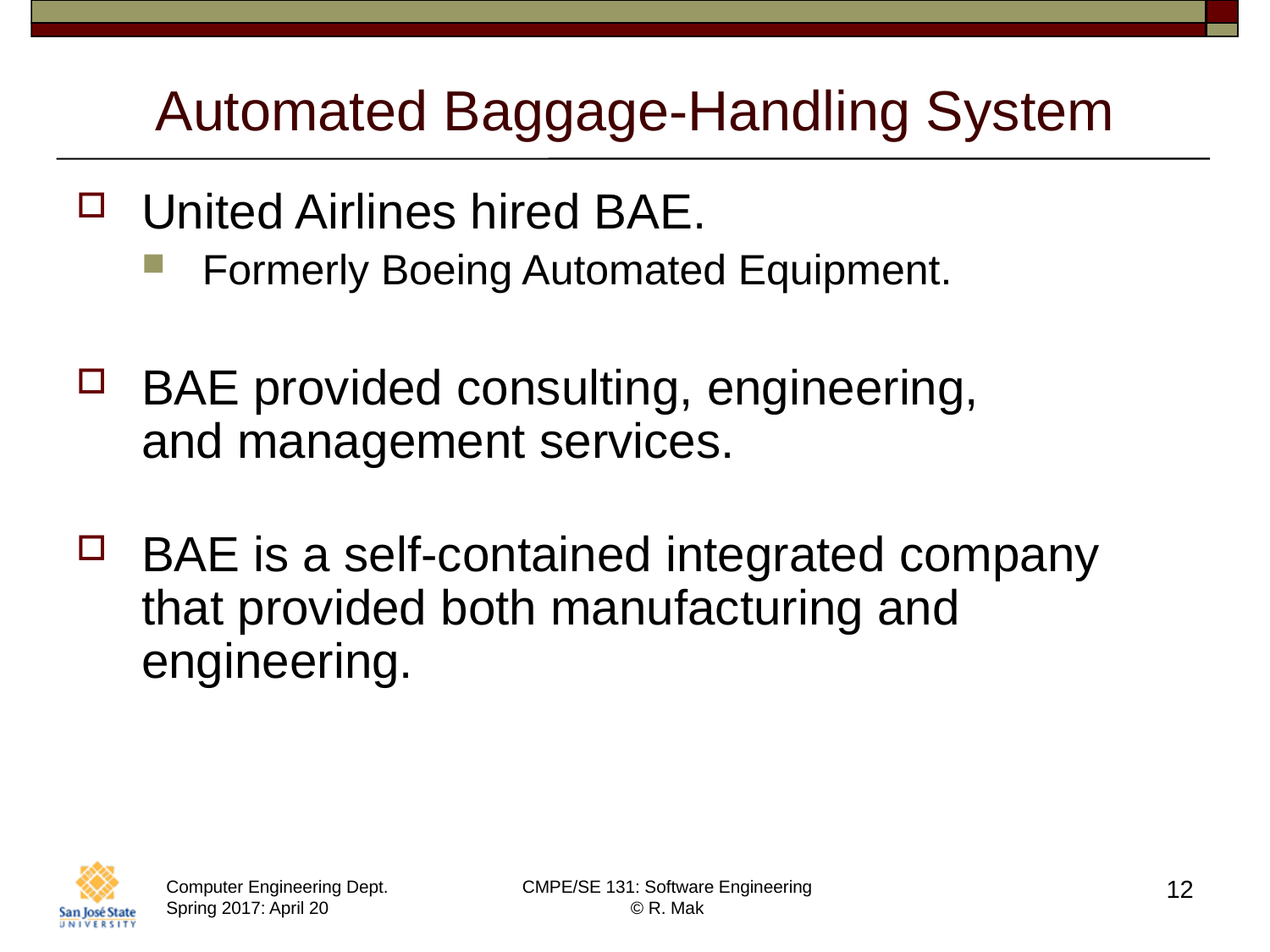

# Automated Baggage-Handling System
United Airlines hired BAE.
Formerly Boeing Automated Equipment.

BAE provided consulting, engineering,
and management services.

BAE is a self-contained integrated company that provided both manufacturing and engineering.

12